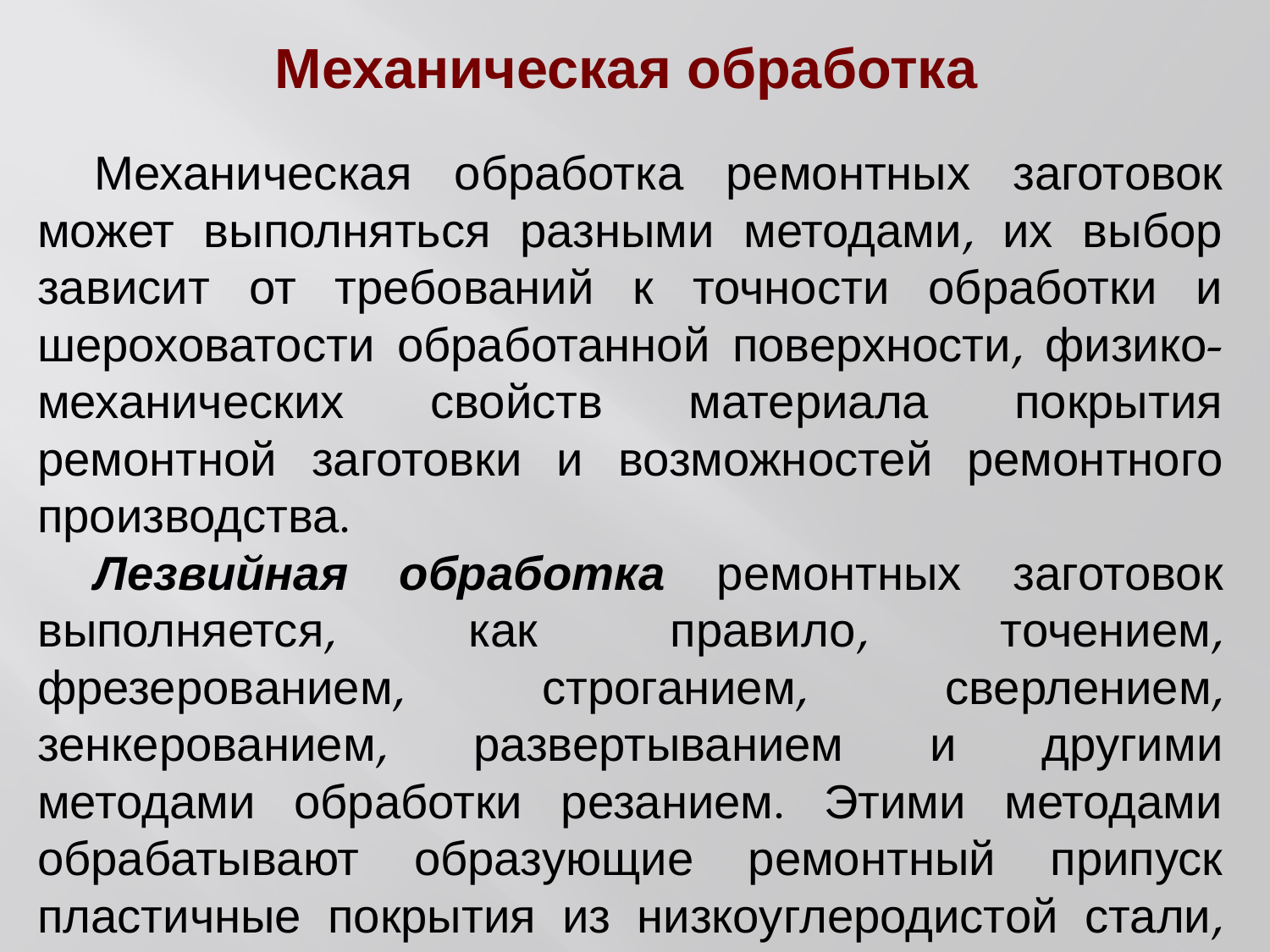

# Механическая обработка
Механическая обработка ремонтных заготовок может выполняться разными методами, их выбор зависит от требований к точности обработки и шероховатости обработанной поверхности, физико-механических свойств материала покрытия ремонтной заготовки и возможностей ремонтного производства.
Лезвийная обработка ремонтных заготовок выполняется, как правило, точением, фрезерованием, строганием, сверлением, зенкерованием, развертыванием и другими методами обработки резанием. Этими методами обрабатывают образующие ремонтный припуск пластичные покрытия из низкоуглеродистой стали, алюминия, меди и их сплавов.